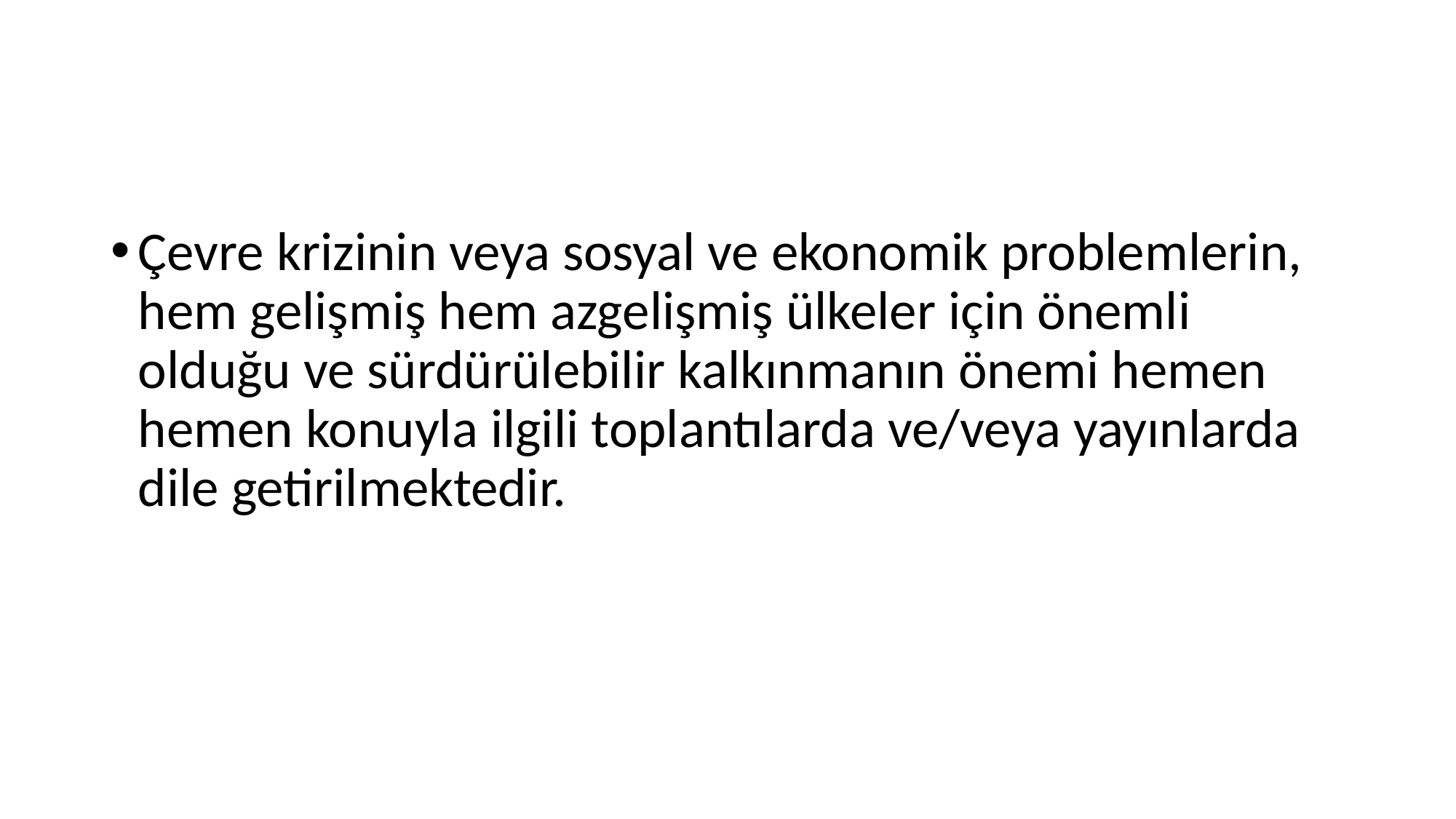

#
Çevre krizinin veya sosyal ve ekonomik problemlerin, hem gelişmiş hem azgelişmiş ülkeler için önemli olduğu ve sürdürülebilir kalkınmanın önemi hemen hemen konuyla ilgili toplantılarda ve/veya yayınlarda dile getirilmektedir.